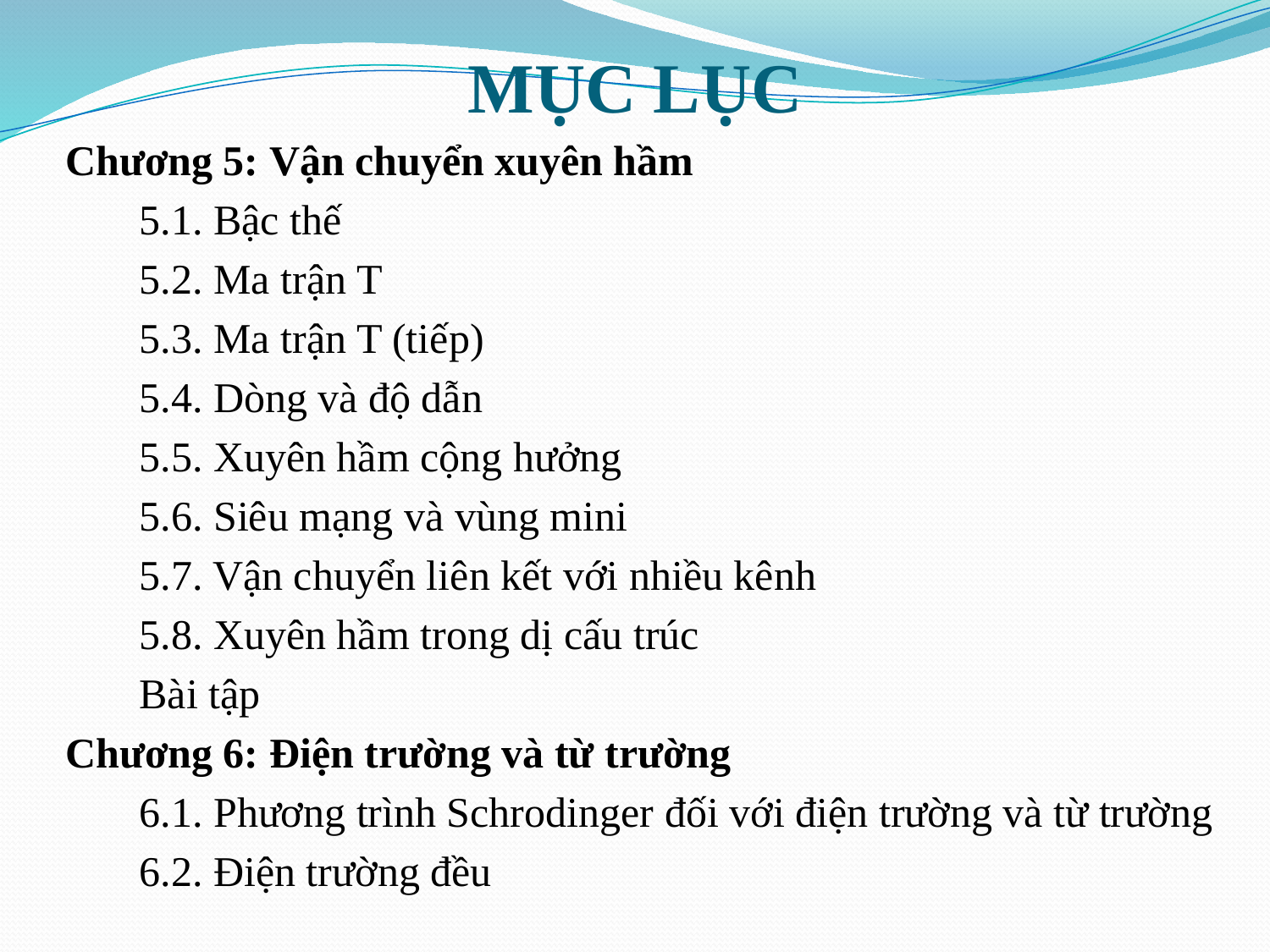

# MỤC LỤC
   Chương 5: Vận chuyển xuyên hầm
          5.1. Bậc thế
          5.2. Ma trận T
          5.3. Ma trận T (tiếp)
          5.4. Dòng và độ dẫn
          5.5. Xuyên hầm cộng hưởng
          5.6. Siêu mạng và vùng mini
          5.7. Vận chuyển liên kết với nhiều kênh
          5.8. Xuyên hầm trong dị cấu trúc
          Bài tập
   Chương 6: Điện trường và từ trường
          6.1. Phương trình Schrodinger đối với điện trường và từ trường
          6.2. Điện trường đều